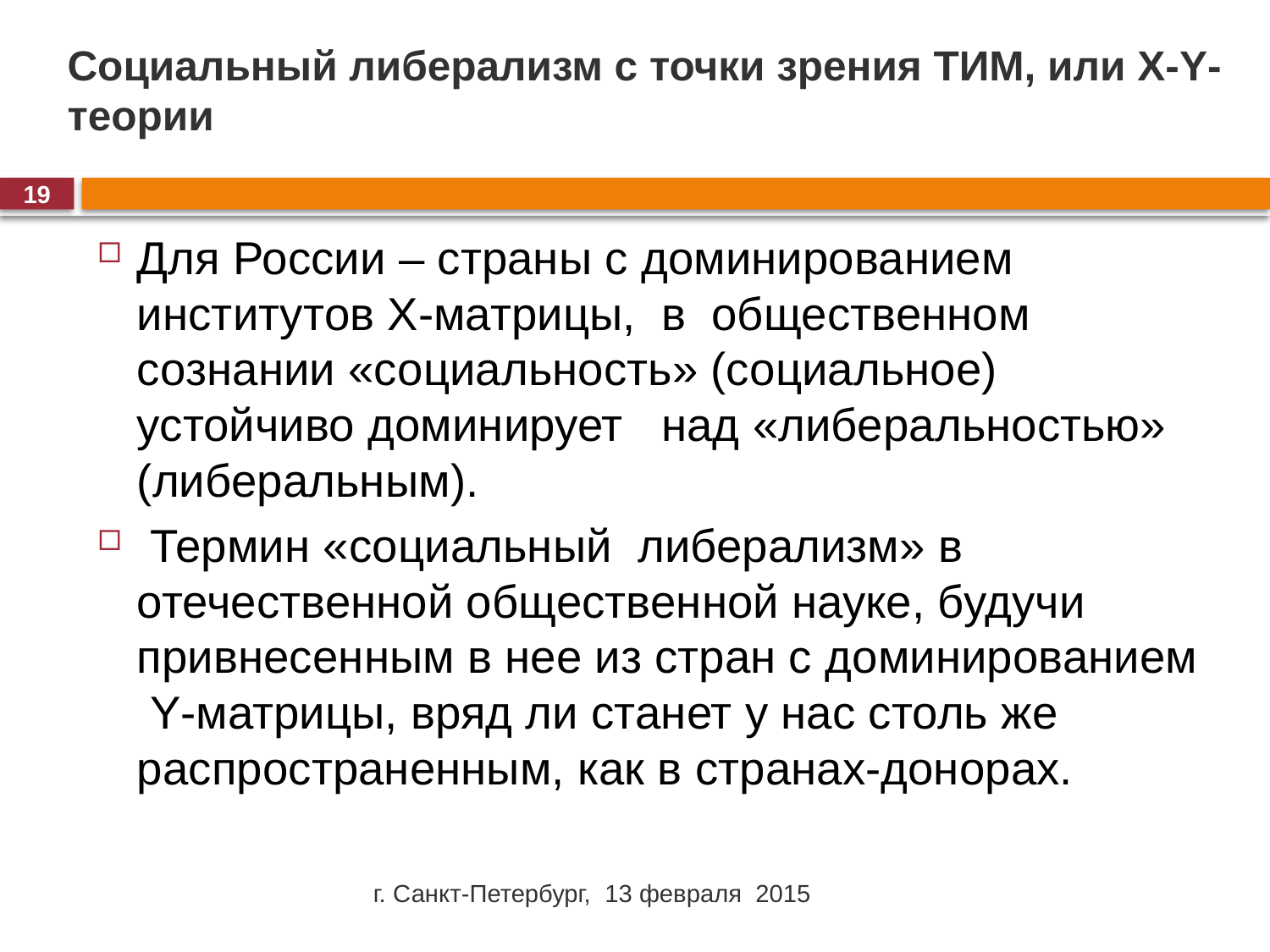

# Социальный либерализм с точки зрения ТИМ, или Х-Y-теории
19
Для России – страны с доминированием институтов Х-матрицы,  в  общественном сознании «социальность» (социальное) устойчиво доминирует   над «либеральностью» (либеральным).
 Термин «социальный  либерализм» в отечественной общественной науке, будучи привнесенным в нее из стран с доминированием  Y-матрицы, вряд ли станет у нас столь же распространенным, как в странах-донорах.
г. Санкт-Петербург,  13 февраля  2015